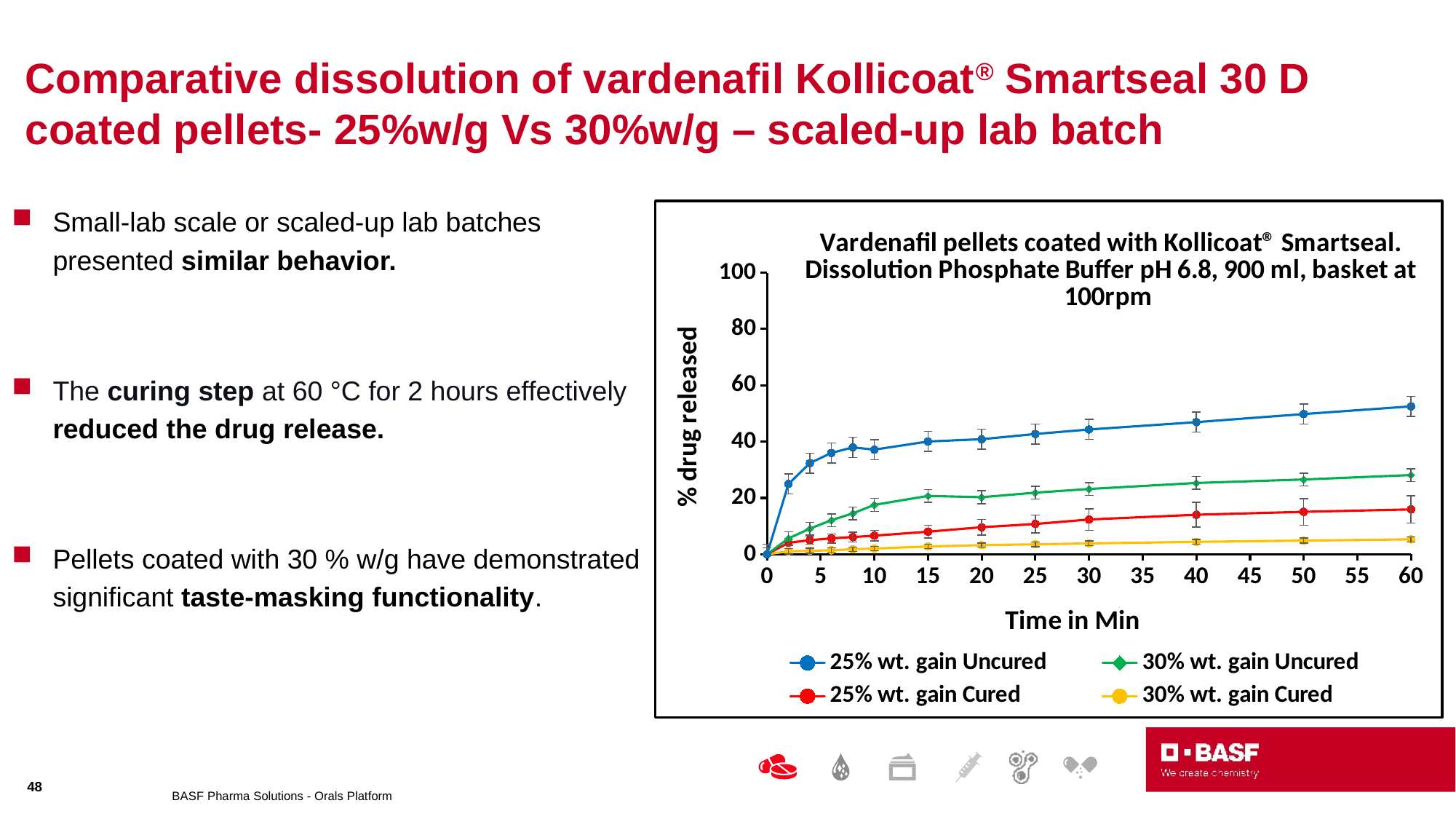

# Comparative dissolution of vardenafil Kollicoat® Smartseal 30 D coated pellets- 25%w/g Vs 30%w/g – scaled-up lab batch
Small-lab scale or scaled-up lab batches presented similar behavior.

The curing step at 60 °C for 2 hours effectively reduced the drug release.

Pellets coated with 30 % w/g have demonstrated significant taste-masking functionality.

### Chart: Vardenafil pellets coated with Kollicoat® Smartseal. Dissolution Phosphate Buffer pH 6.8, 900 ml, basket at 100rpm

| Category | 25% wt. gain Uncured | 30% wt. gain Uncured  | 25% wt. gain Cured | 30% wt. gain Cured  |
|---|---|---|---|---|
48
BASF Pharma Solutions - Orals Platform